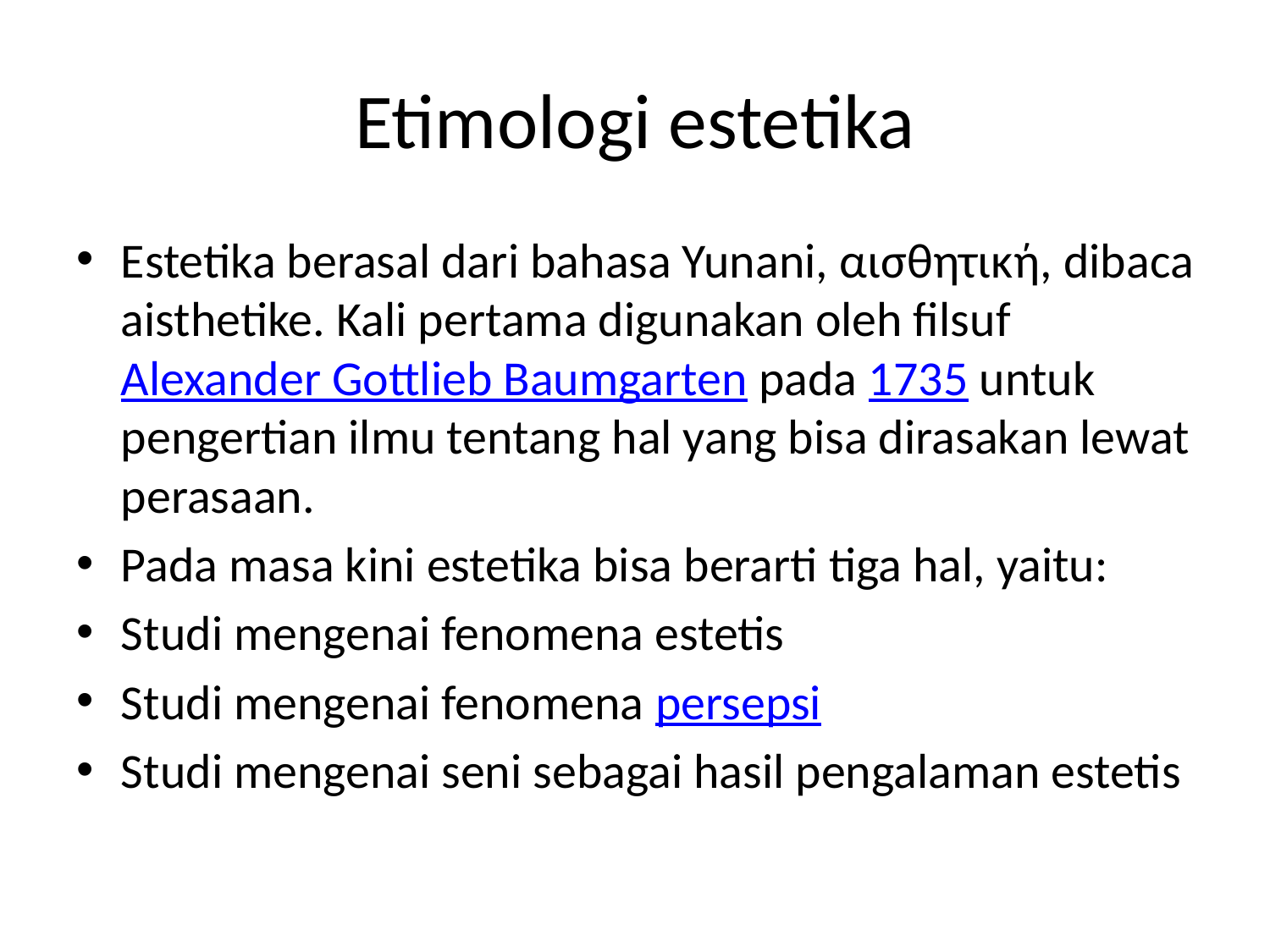

# Etimologi estetika
Estetika berasal dari bahasa Yunani, αισθητική, dibaca aisthetike. Kali pertama digunakan oleh filsuf Alexander Gottlieb Baumgarten pada 1735 untuk pengertian ilmu tentang hal yang bisa dirasakan lewat perasaan.
Pada masa kini estetika bisa berarti tiga hal, yaitu:
Studi mengenai fenomena estetis
Studi mengenai fenomena persepsi
Studi mengenai seni sebagai hasil pengalaman estetis